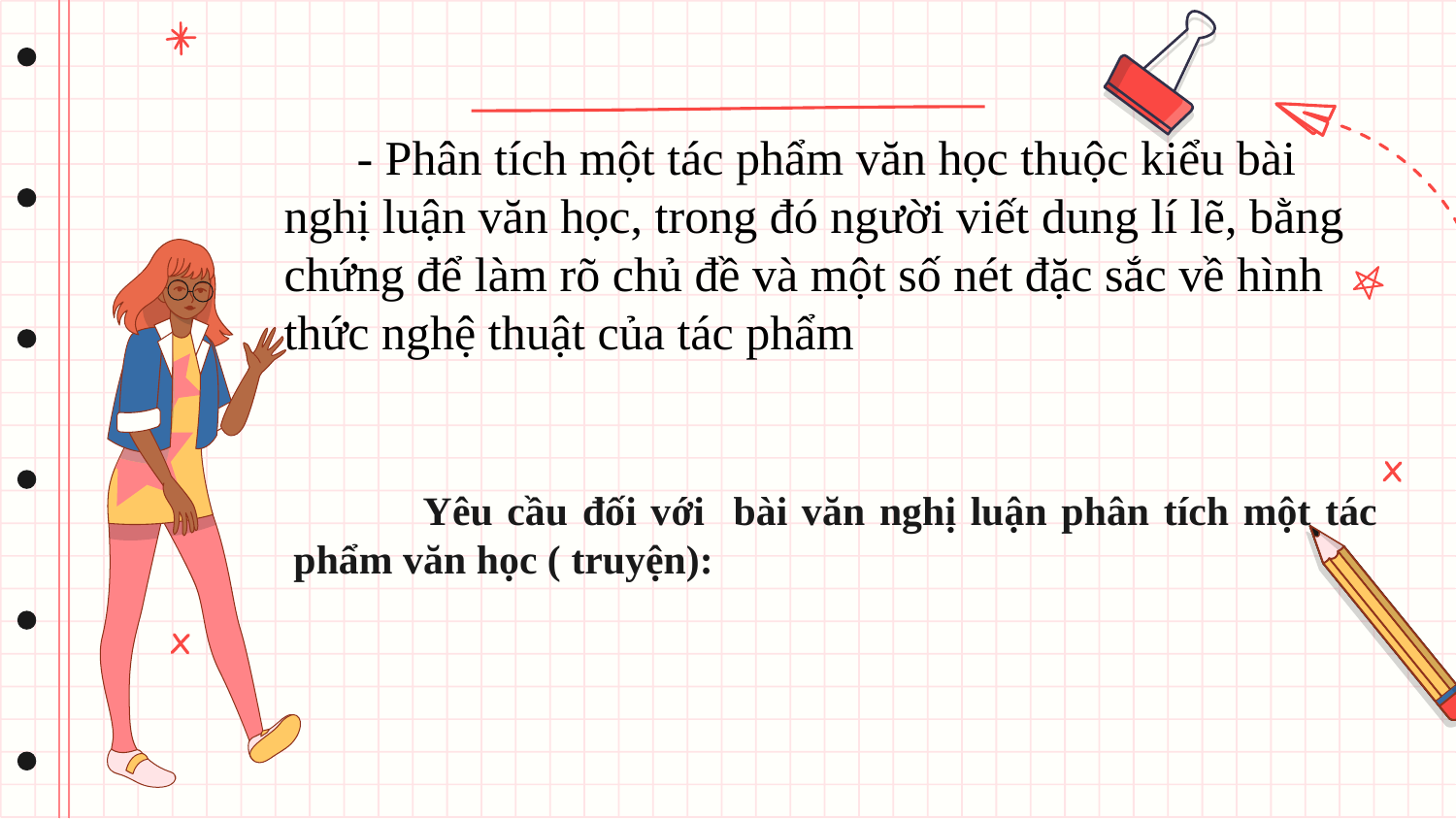

- Phân tích một tác phẩm văn học thuộc kiểu bài nghị luận văn học, trong đó người viết dung lí lẽ, bằng chứng để làm rõ chủ đề và một số nét đặc sắc về hình thức nghệ thuật của tác phẩm

         Yêu cầu đối với  bài văn nghị luận phân tích một tác phẩm văn học ( truyện):